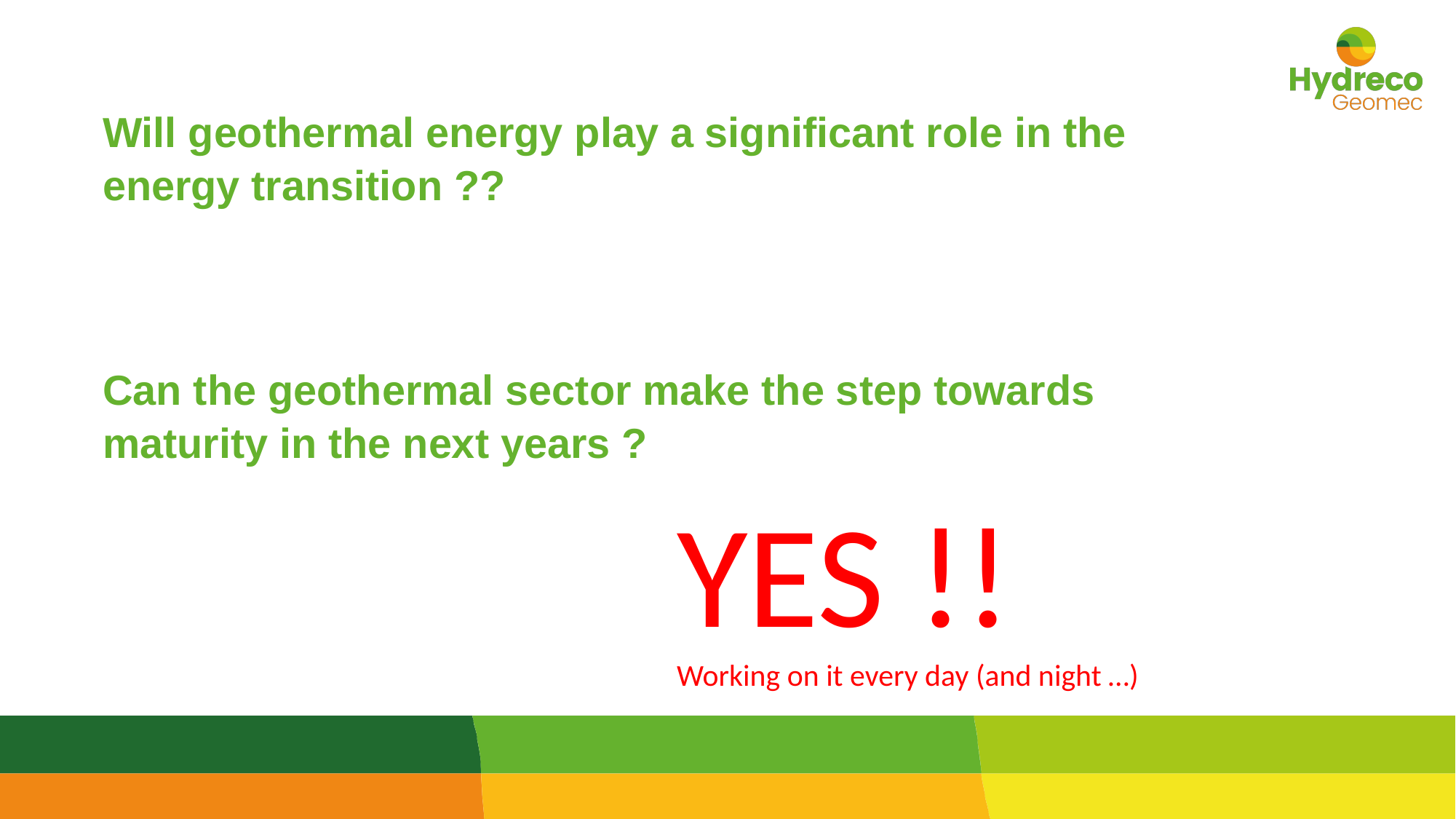

Will geothermal energy play a significant role in the energy transition ??

Can the geothermal sector make the step towards maturity in the next years ?
YES !!
Working on it every day (and night …)